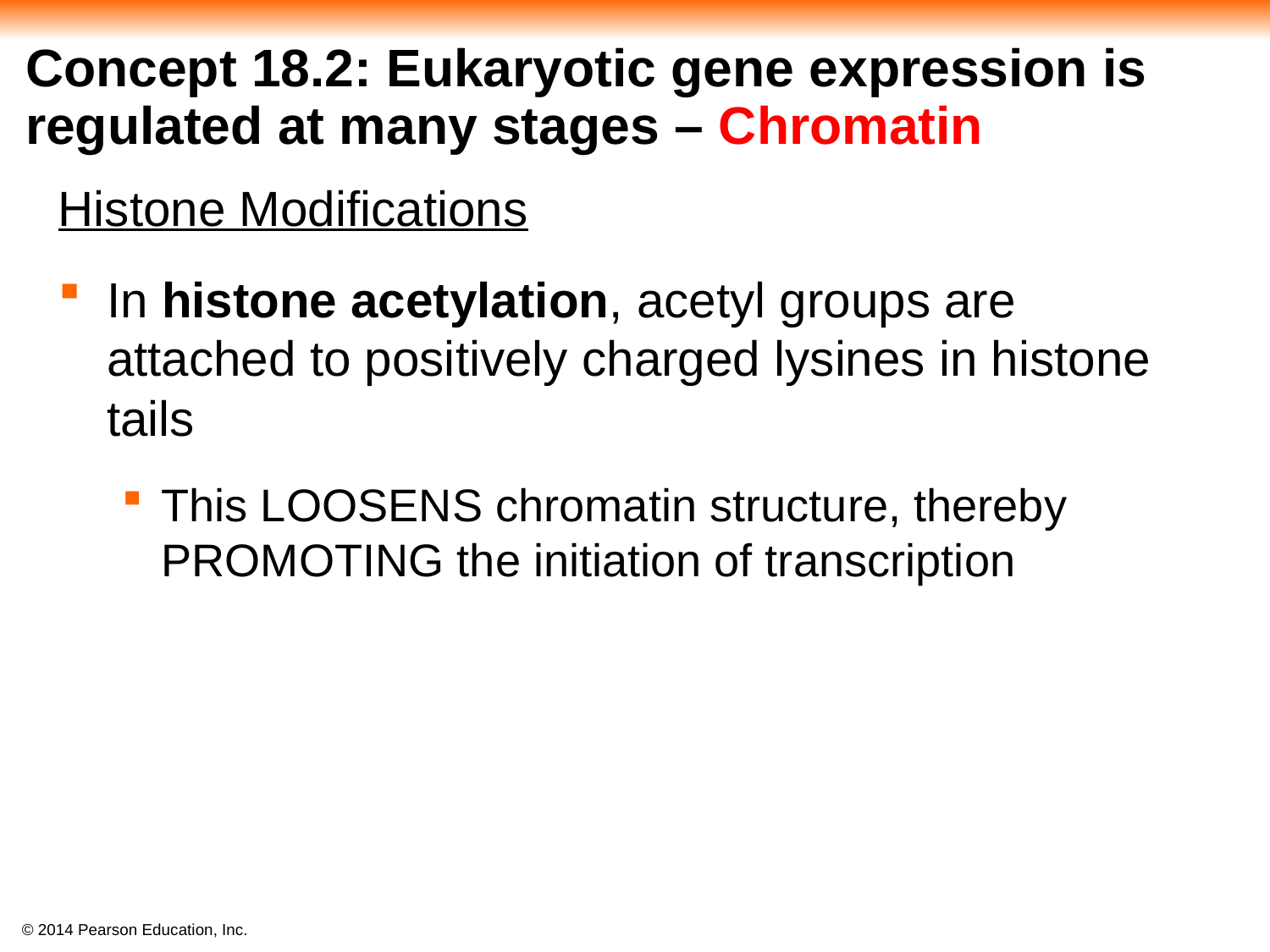

# Concept 18.2: Eukaryotic gene expression is regulated at many stages – Chromatin
Histone Modifications
In histone acetylation, acetyl groups are attached to positively charged lysines in histone tails
This LOOSENS chromatin structure, thereby PROMOTING the initiation of transcription